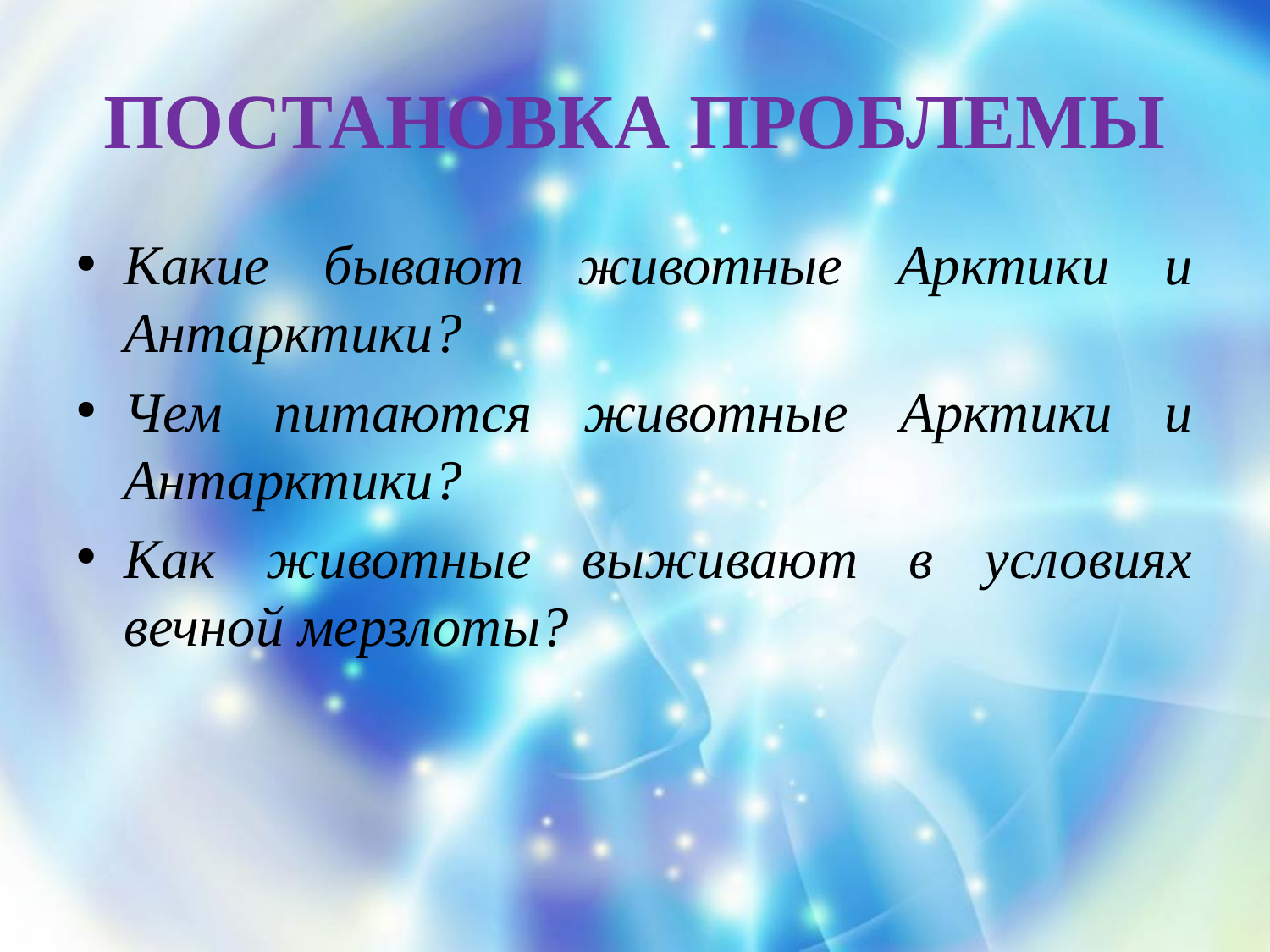

# ПОСТАНОВКА ПРОБЛЕМЫ
Какие бывают животные Арктики и Антарктики?
Чем питаются животные Арктики и Антарктики?
Как животные выживают в условиях вечной мерзлоты?